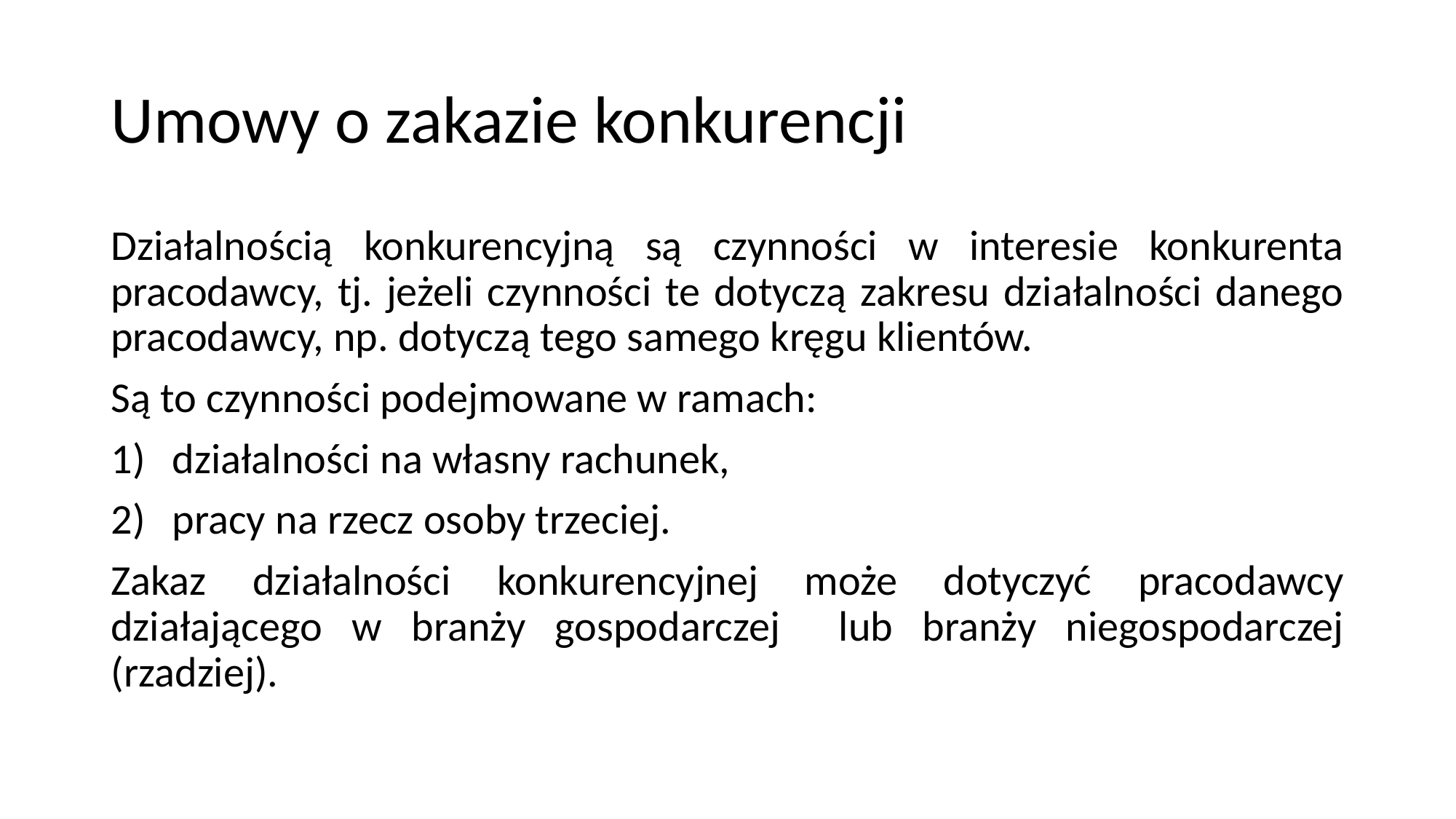

# Umowy o zakazie konkurencji
Działalnością konkurencyjną są czynności w interesie konkurenta pracodawcy, tj. jeżeli czynności te dotyczą zakresu działalności danego pracodawcy, np. dotyczą tego samego kręgu klientów.
Są to czynności podejmowane w ramach:
działalności na własny rachunek,
pracy na rzecz osoby trzeciej.
Zakaz działalności konkurencyjnej może dotyczyć pracodawcy działającego w branży gospodarczej  lub branży niegospodarczej (rzadziej).